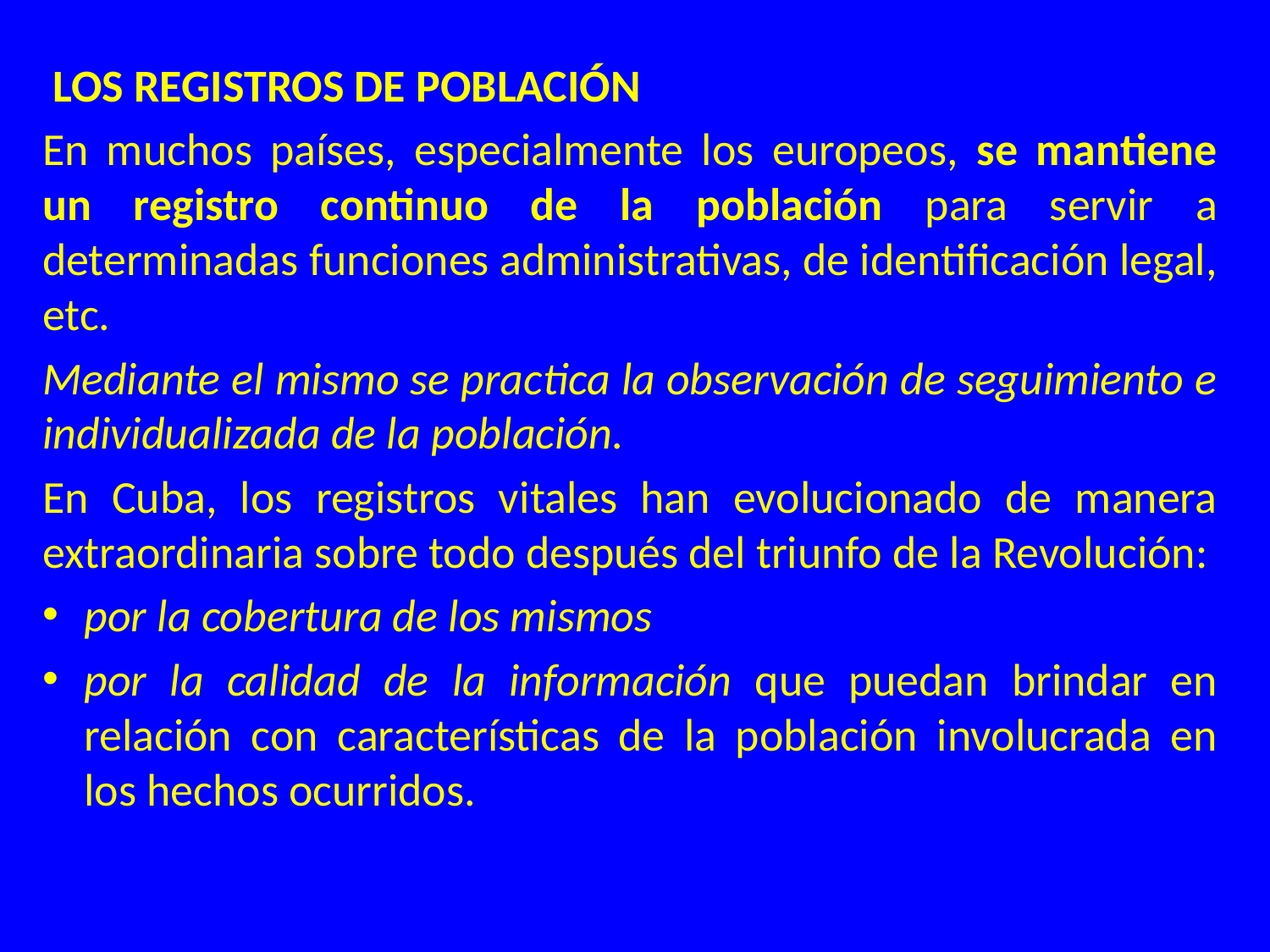

LOS REGISTROS DE POBLACIÓN
En muchos países, especialmente los europeos, se mantiene un registro continuo de la población para servir a determinadas funciones administrativas, de identificación legal, etc.
Mediante el mismo se practica la observación de seguimiento e individualizada de la población.
En Cuba, los registros vitales han evolucionado de manera extraordinaria sobre todo después del triunfo de la Revolución:
por la cobertura de los mismos
por la calidad de la información que puedan brindar en relación con características de la población involucrada en los hechos ocurridos.